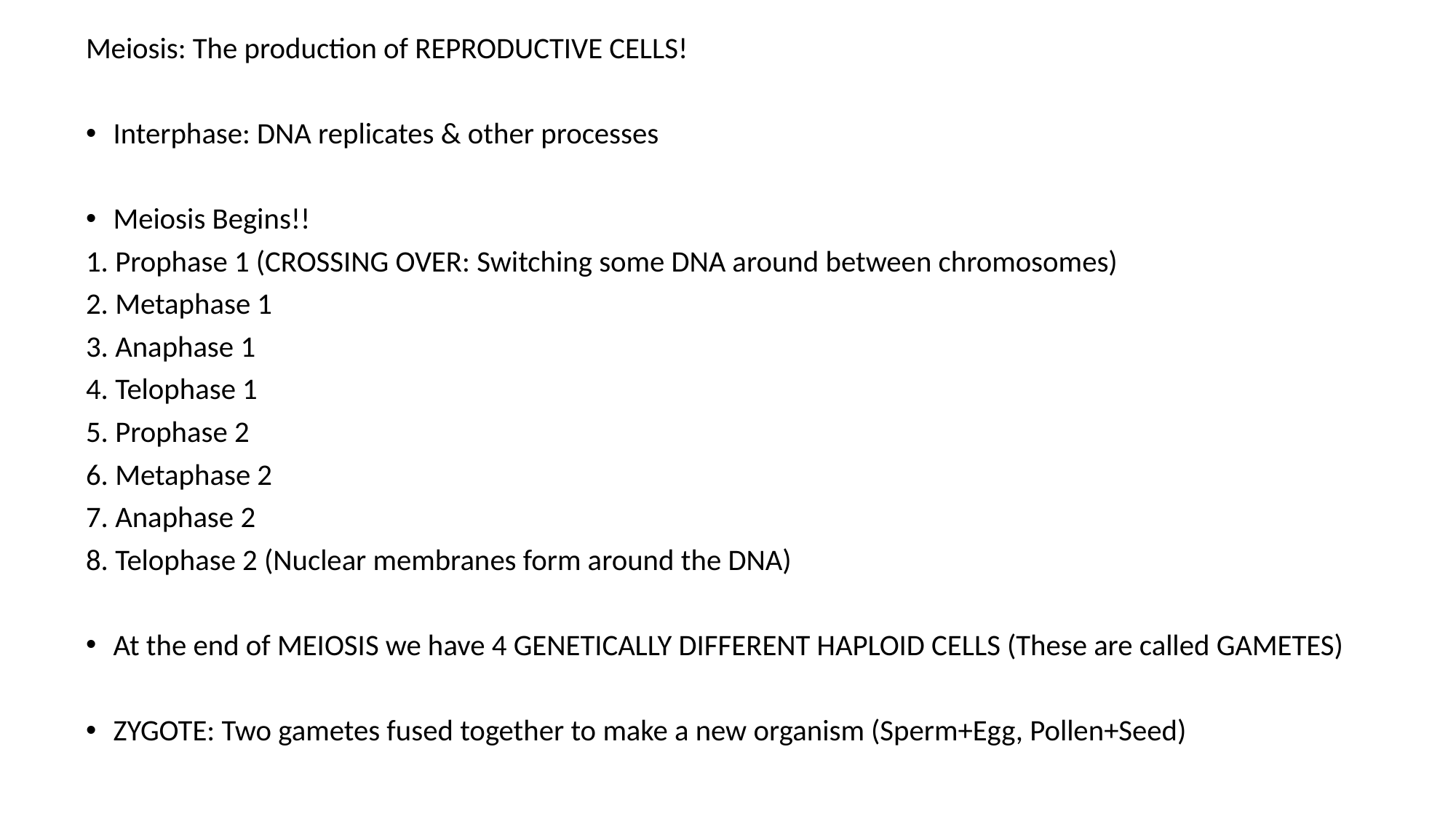

Meiosis: The production of REPRODUCTIVE CELLS!

Interphase: DNA replicates & other processes

Meiosis Begins!!
1. Prophase 1 (CROSSING OVER: Switching some DNA around between chromosomes)
2. Metaphase 1
3. Anaphase 1
4. Telophase 1
5. Prophase 2
6. Metaphase 2
7. Anaphase 2
8. Telophase 2 (Nuclear membranes form around the DNA)

At the end of MEIOSIS we have 4 GENETICALLY DIFFERENT HAPLOID CELLS (These are called GAMETES)

ZYGOTE: Two gametes fused together to make a new organism (Sperm+Egg, Pollen+Seed)